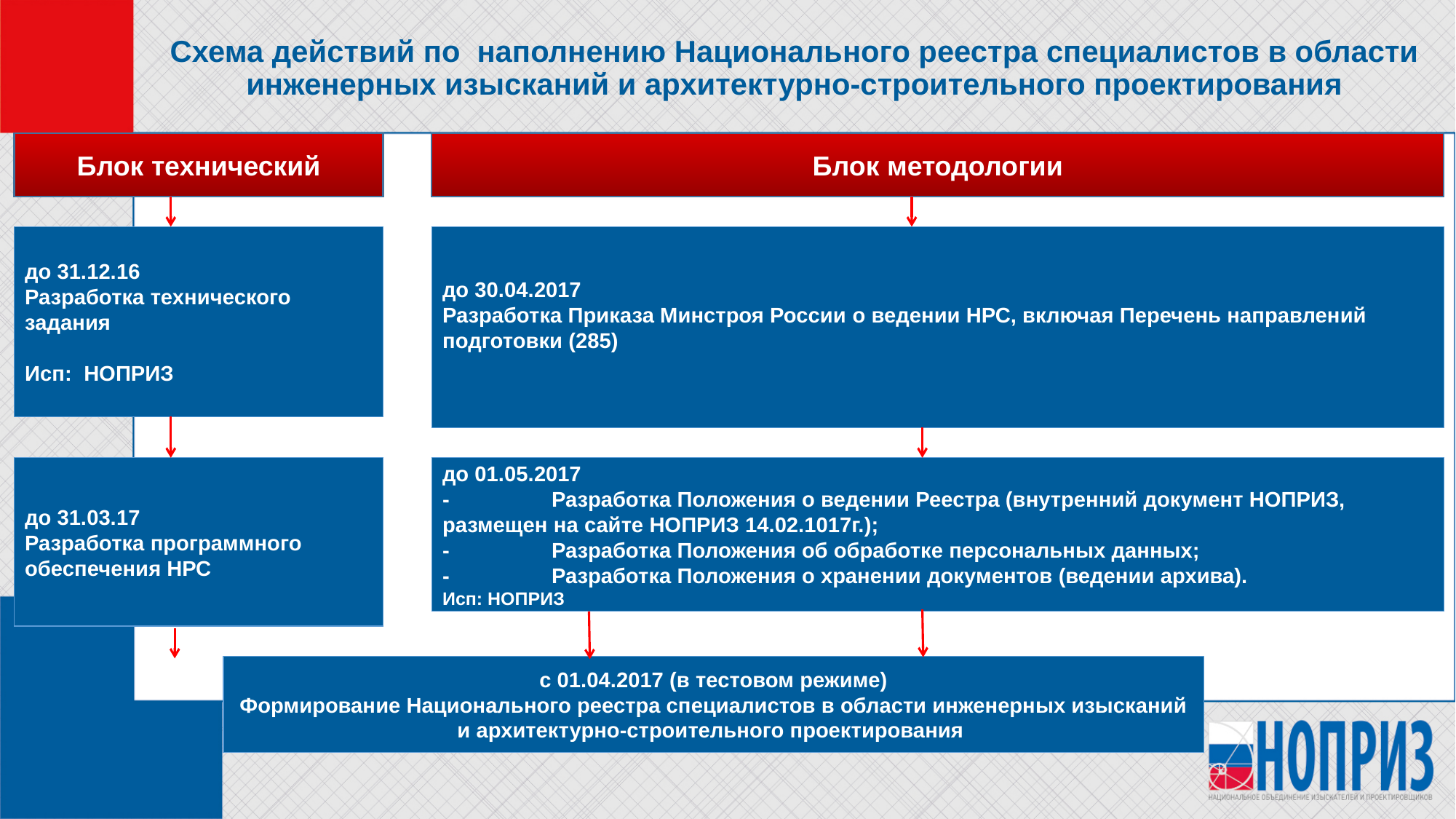

# Схема действий по  наполнению Национального реестра специалистов в области инженерных изысканий и архитектурно-строительного проектирования
Блок технический
Блок методологии
до 31.12.16
Разработка технического задания

Исп:  НОПРИЗ
до 30.04.2017
Разработка Приказа Минстроя России о ведении НРС, включая Перечень направлений подготовки (285)

до 31.03.17
Разработка программного обеспечения НРС
до 01.05.2017
-	Разработка Положения о ведении Реестра (внутренний документ НОПРИЗ, размещен на сайте НОПРИЗ 14.02.1017г.);
-	Разработка Положения об обработке персональных данных;
-	Разработка Положения о хранении документов (ведении архива).
Исп: НОПРИЗ
с 01.04.2017 (в тестовом режиме)
Формирование Национального реестра специалистов в области инженерных изысканий и архитектурно-строительного проектирования